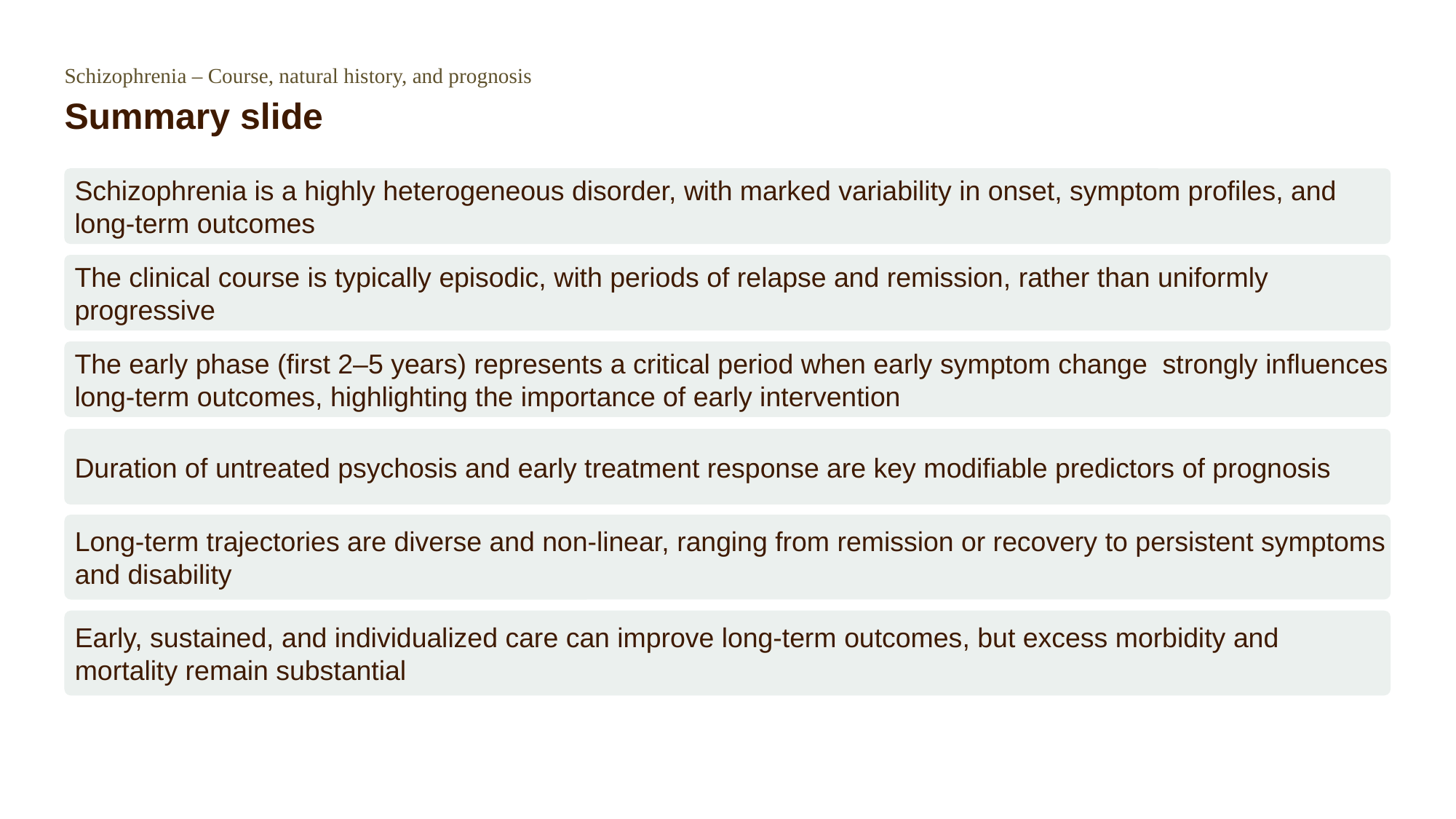

Schizophrenia – Course, natural history, and prognosis
# Summary slide
Schizophrenia is a highly heterogeneous disorder, with marked variability in onset, symptom profiles, and long‑term outcomes
The clinical course is typically episodic, with periods of relapse and remission, rather than uniformly progressive
The early phase (first 2–5 years) represents a critical period when early symptom change  strongly influences long‑term outcomes, highlighting the importance of early intervention
Duration of untreated psychosis and early treatment response are key modifiable predictors of prognosis
Long‑term trajectories are diverse and non‑linear, ranging from remission or recovery to persistent symptoms and disability
Early, sustained, and individualized care can improve long‑term outcomes, but excess morbidity and mortality remain substantial